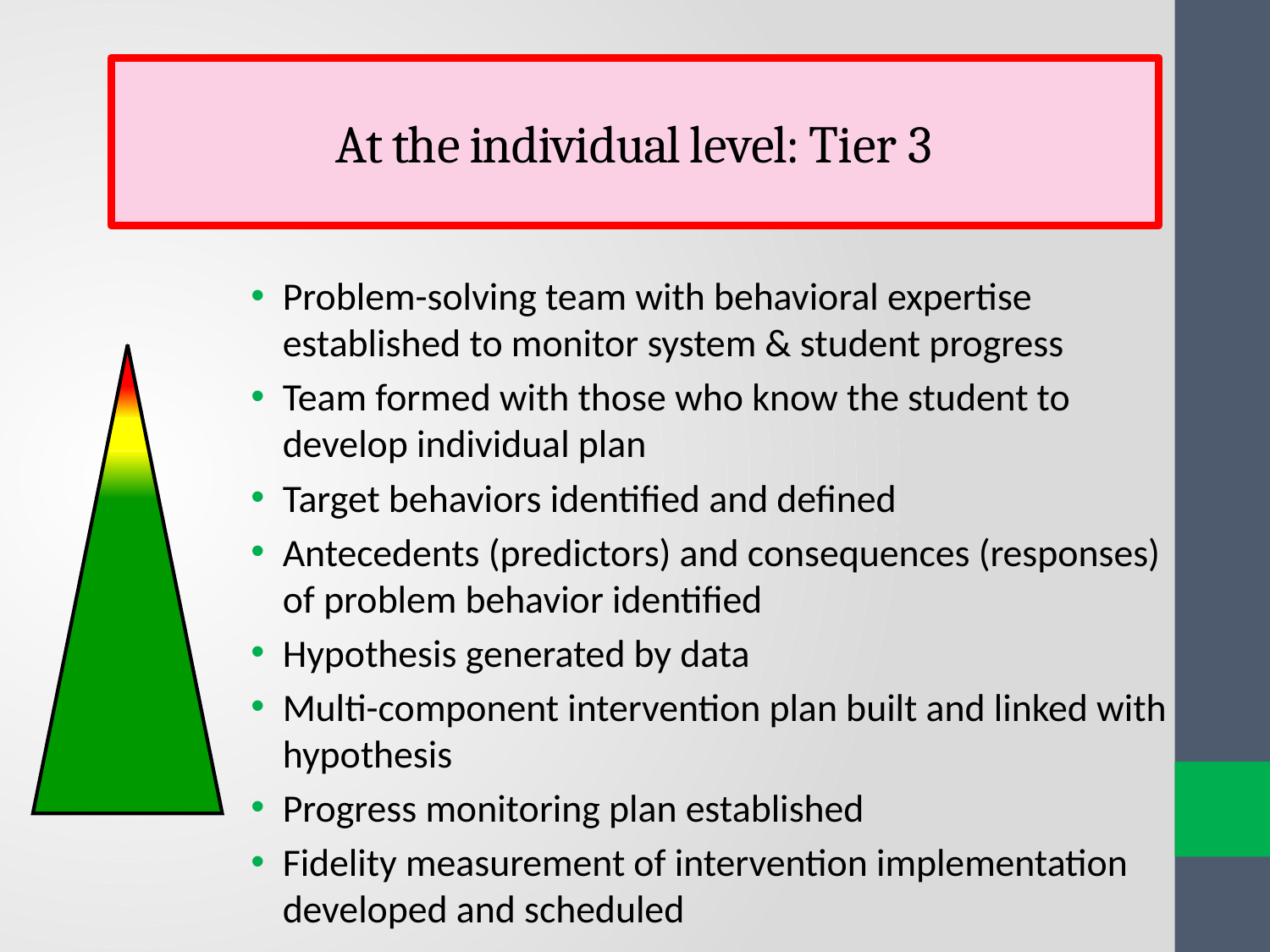

# At the individual level: Tier 3
Problem-solving team with behavioral expertise established to monitor system & student progress
Team formed with those who know the student to develop individual plan
Target behaviors identified and defined
Antecedents (predictors) and consequences (responses) of problem behavior identified
Hypothesis generated by data
Multi-component intervention plan built and linked with hypothesis
Progress monitoring plan established
Fidelity measurement of intervention implementation developed and scheduled